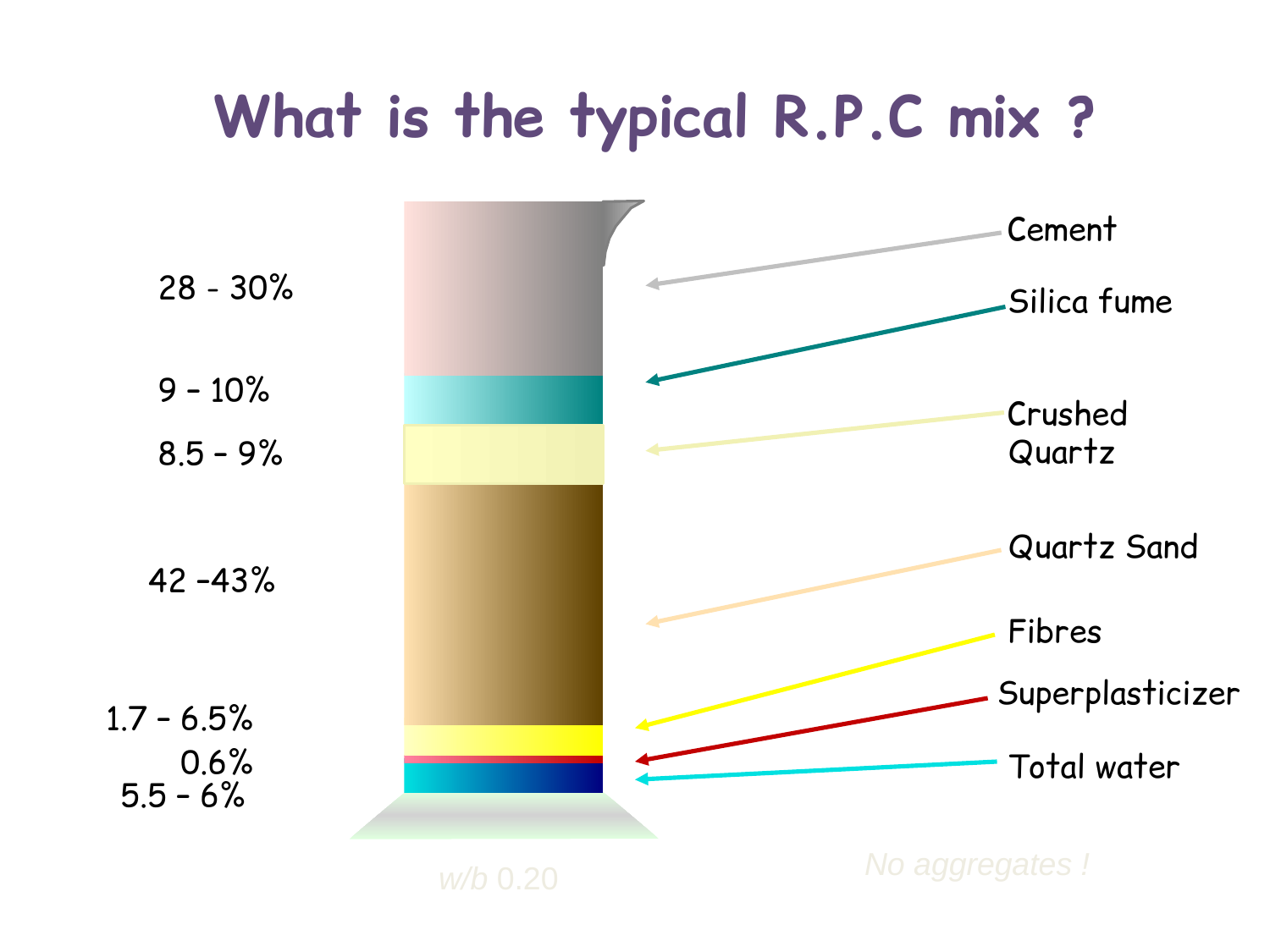

What is the typical R.P.C mix ?
What is the typical R.P.C mix ?

Cement
Cement

710 kg/m3()
28 - 30%
Silica fume
Silica fume

230 kg/m3
9 – 10%

Crushed Quartz
Crushed Quartz

210 kg/m3
8.5 – 9%

Quartz	Sand
Quartz Sand

1020 kg/m3
42 –43%
Fibres
Fibres

Super plasticizer
Superplasticizer
40 - 160 kg/m3
1.7 – 6.5%

13 kg/m3
Total water
Total water
0.6%

5.5 – 6%

140 kg/m3

No aggregates !
High-Value Concrete
High-Value Concrete
w/b 0.20
No aggregates !